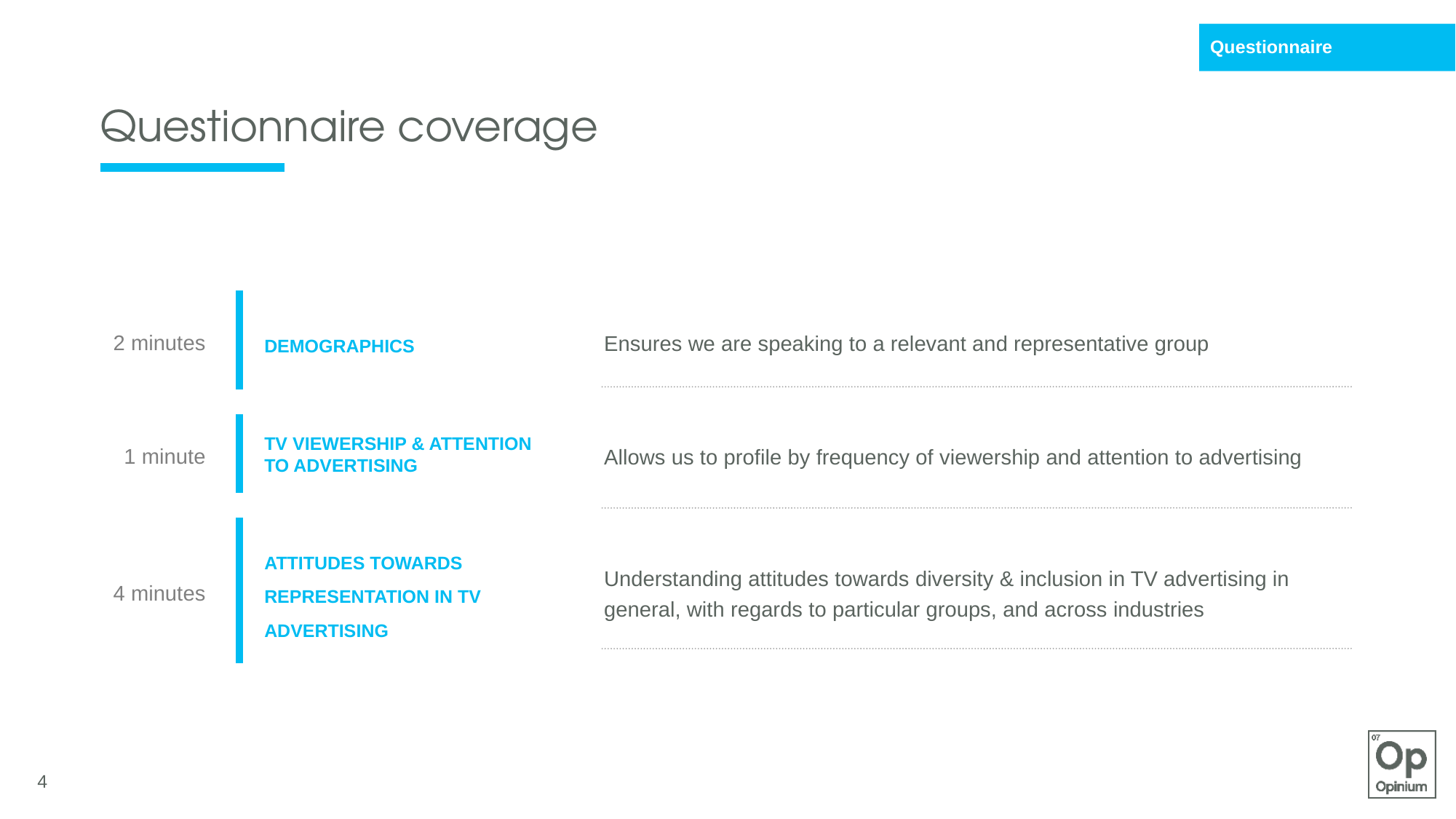

Questionnaire
# Questionnaire coverage

DEMOGRAPHICS
Ensures we are speaking to a relevant and representative group
2 minutes

TV VIEWERSHIP & ATTENTION TO ADVERTISING
Allows us to profile by frequency of viewership and attention to advertising
1 minute

ATTITUDES TOWARDS REPRESENTATION IN TV ADVERTISING
Understanding attitudes towards diversity & inclusion in TV advertising in general, with regards to particular groups, and across industries
4 minutes
4